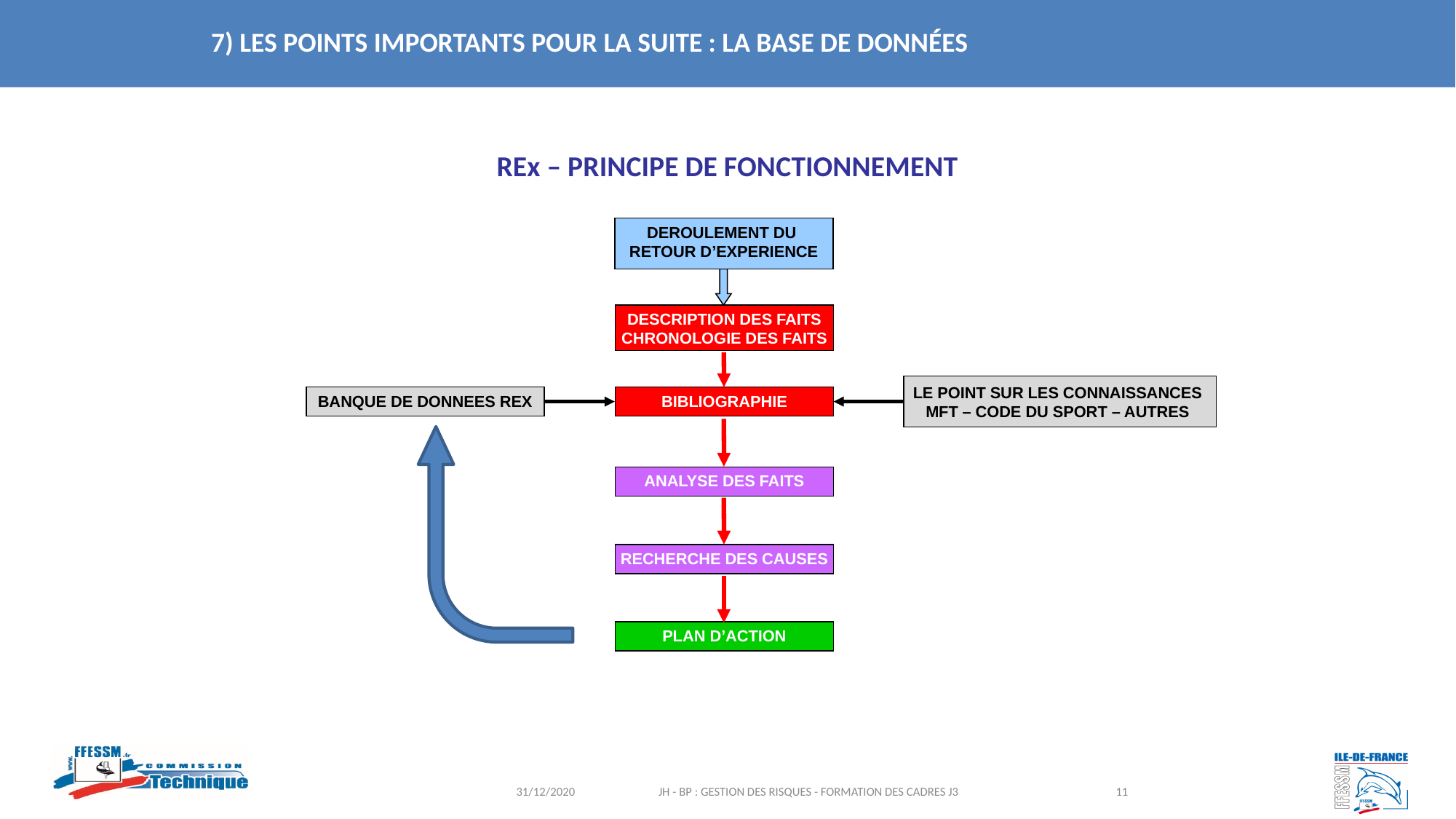

7) LES POINTS IMPORTANTS POUR LA SUITE : LA BASE DE DONNéES
REx – PRINCIPE DE FONCTIONNEMENT
DEROULEMENT DU
RETOUR D’EXPERIENCE

DESCRIPTION DES FAITS
CHRONOLOGIE DES FAITS

LE POINT SUR LES CONNAISSANCES
MFT – CODE DU SPORT – AUTRES
BANQUE DE DONNEES REX
BIBLIOGRAPHIE

ANALYSE DES FAITS

RECHERCHE DES CAUSES

PLAN D’ACTION